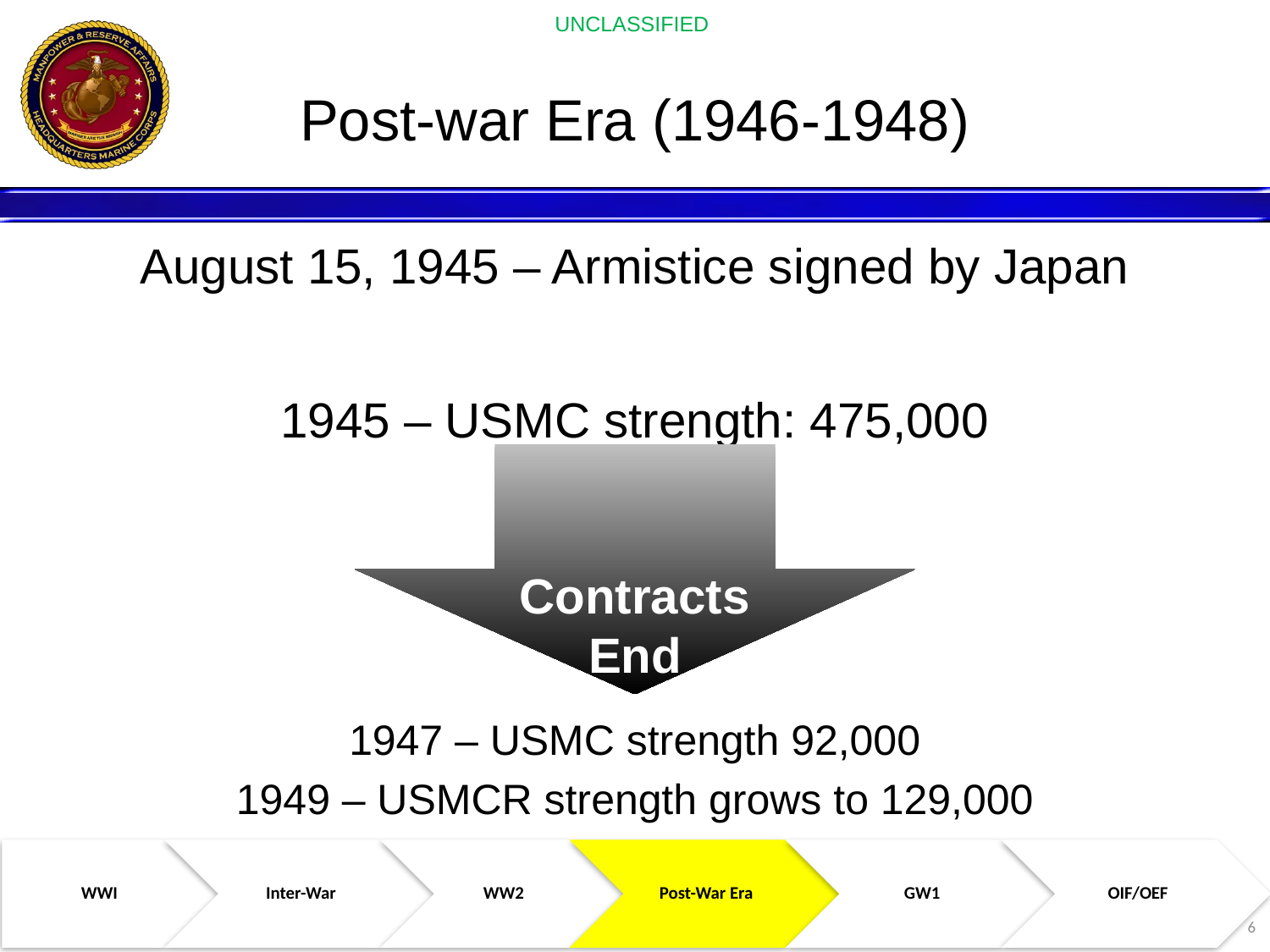

# Post-war Era (1946-1948)
August 15, 1945 – Armistice signed by Japan

1945 – USMC strength: 475,000

1947 – USMC strength 92,000
1949 – USMCR strength grows to 129,000

Contracts End
WWI
Inter-War
WW2
Post-War Era
GW1
OIF/OEF
6